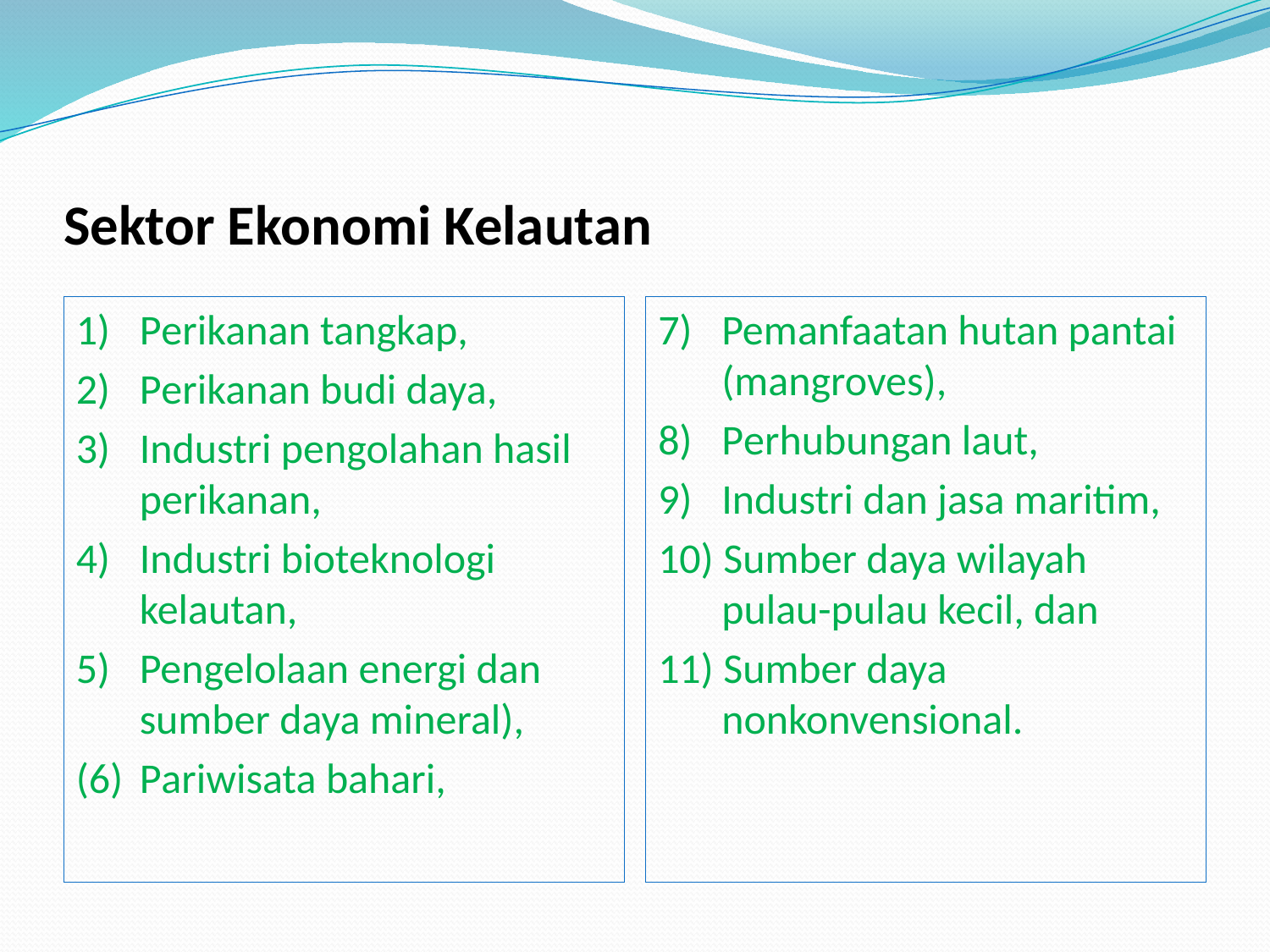

# Sektor Ekonomi Kelautan
1) 	Perikanan tangkap,
2) 	Perikanan budi daya,
3) 	Industri pengolahan hasil perikanan,
4) 	Industri bioteknologi kelautan,
5) 	Pengelolaan energi dan sumber daya mineral),
(6) 	Pariwisata bahari,
7) 	Pemanfaatan hutan pantai (mangroves),
8) 	Perhubungan laut,
9) 	Industri dan jasa maritim,
10) Sumber daya wilayah pulau-pulau kecil, dan
11) Sumber daya nonkonvensional.